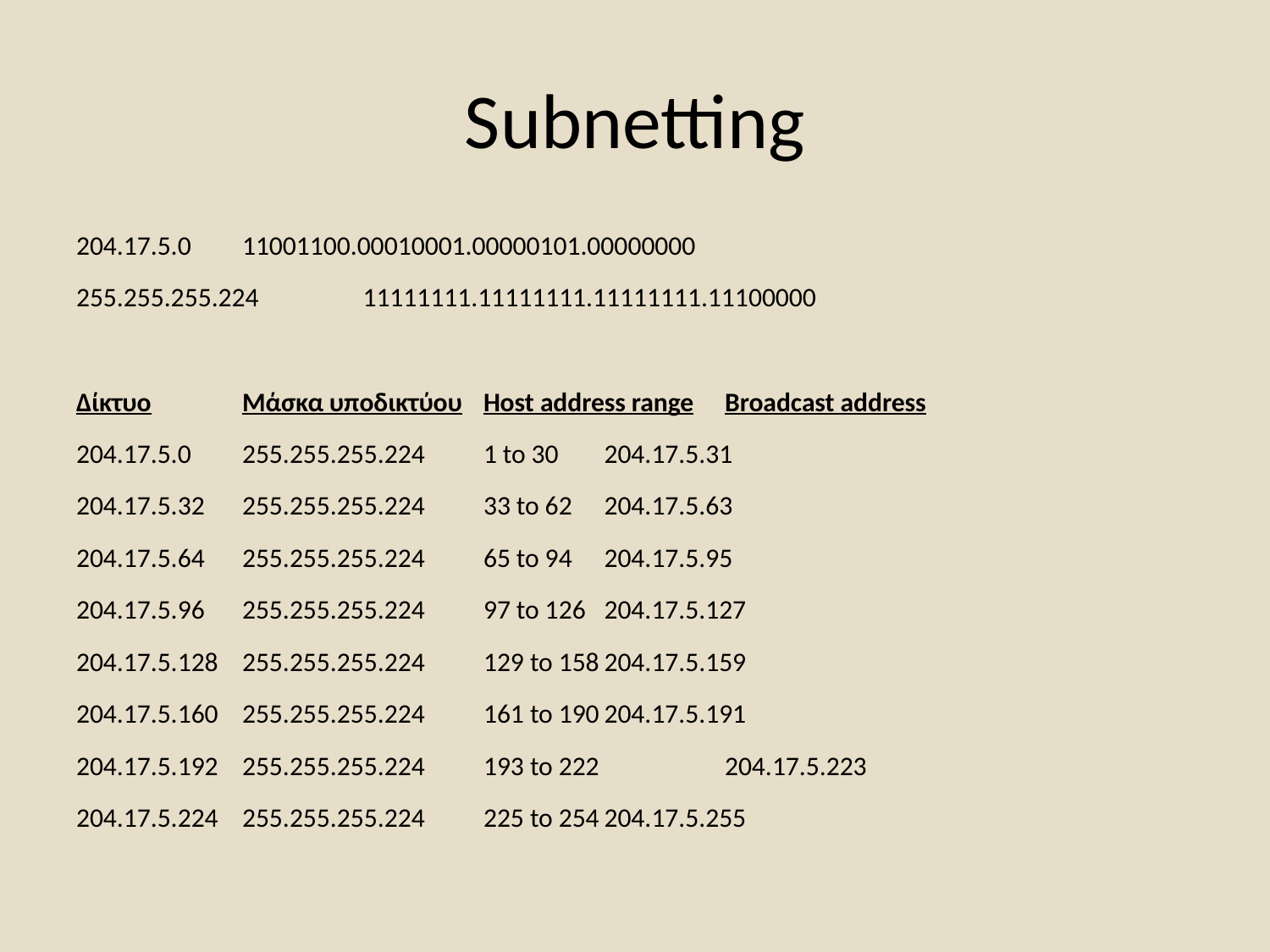

# Subnetting
204.17.5.0 		11001100.00010001.00000101.00000000
255.255.255.224 		11111111.11111111.11111111.11100000

Δίκτυο		Μάσκα υποδικτύου		Host address range	Broadcast address
204.17.5.0 	255.255.255.224 		1 to 30 		204.17.5.31
204.17.5.32 	255.255.255.224 		33 to 62		204.17.5.63
204.17.5.64 	255.255.255.224 		65 to 94		204.17.5.95
204.17.5.96 	255.255.255.224 		97 to 126 		204.17.5.127
204.17.5.128 	255.255.255.224 		129 to 158		204.17.5.159
204.17.5.160 	255.255.255.224 		161 to 190		204.17.5.191
204.17.5.192 	255.255.255.224 		193 to 222 	204.17.5.223
204.17.5.224 	255.255.255.224 		225 to 254		204.17.5.255